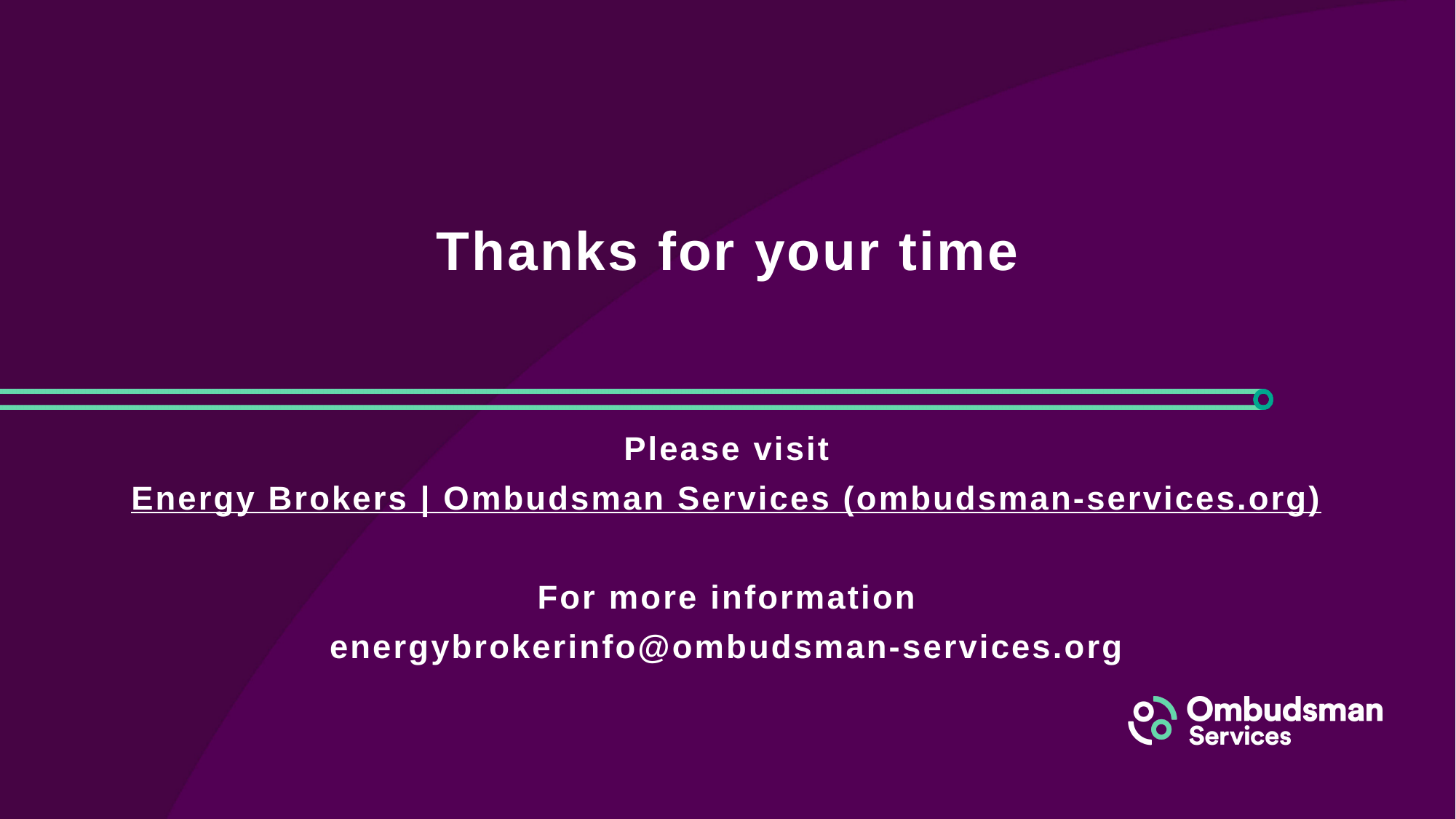

# Thanks for your time
Please visit
Energy Brokers | Ombudsman Services (ombudsman-services.org)

For more information
energybrokerinfo@ombudsman-services.org